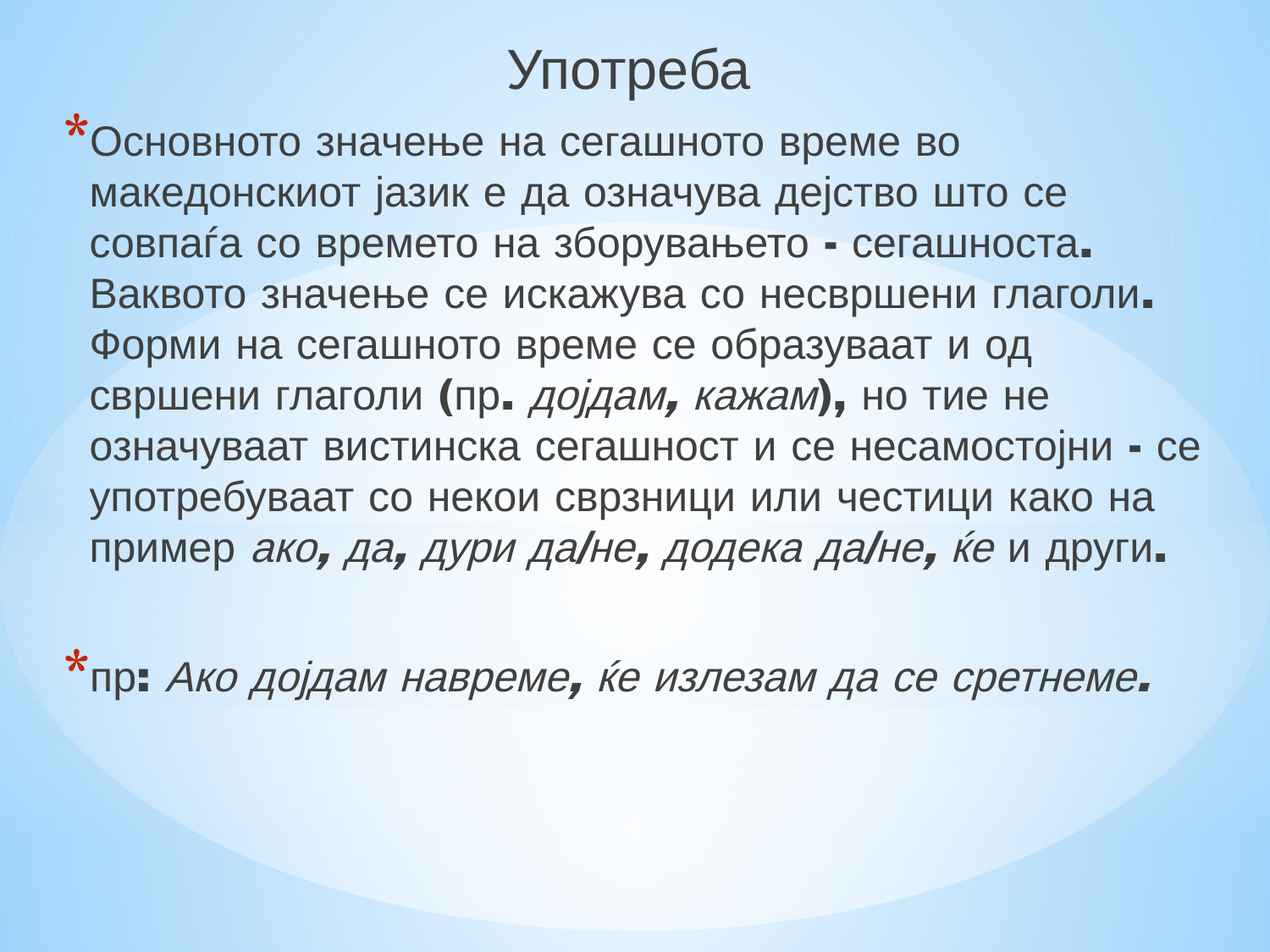

Употреба
Основното значење на сегашното време во македонскиот јазик е да означува дејство што се совпаѓа со времето на зборувањето - сегашноста. Ваквото значење се искажува со несвршени глаголи. Форми на сегашното време се образуваат и од свршени глаголи (пр. дојдам, кажам), но тие не означуваат вистинска сегашност и се несамостојни - се употребуваат со некои сврзници или честици како на пример ако, да, дури да/не, додека да/не, ќе и други.

пр: Ако дојдам навреме, ќе излезам да се сретнеме.

#